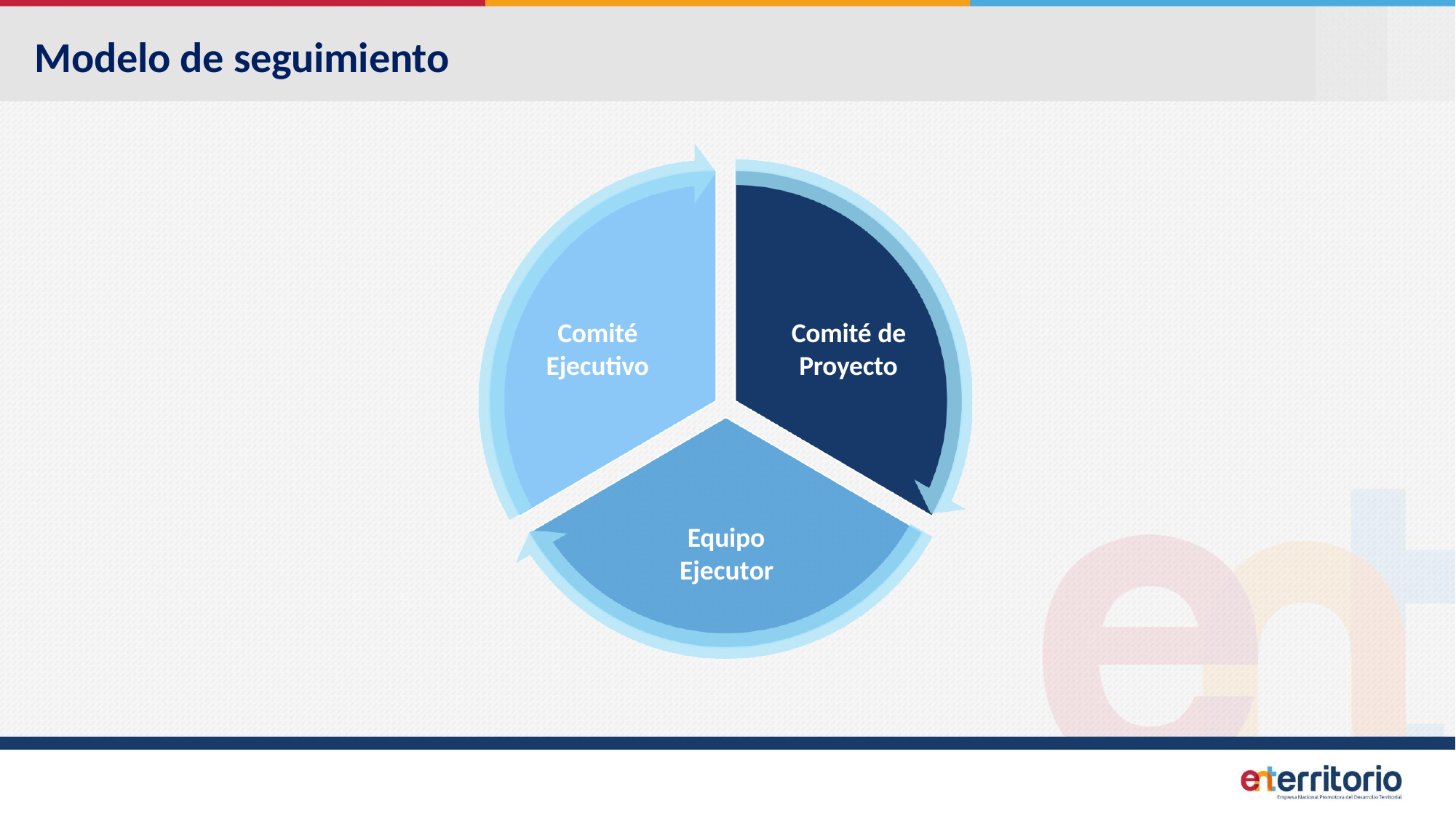

# Modelo de seguimiento

Comité
Ejecutivo
Comité de
Proyecto
Equipo  Ejecutor